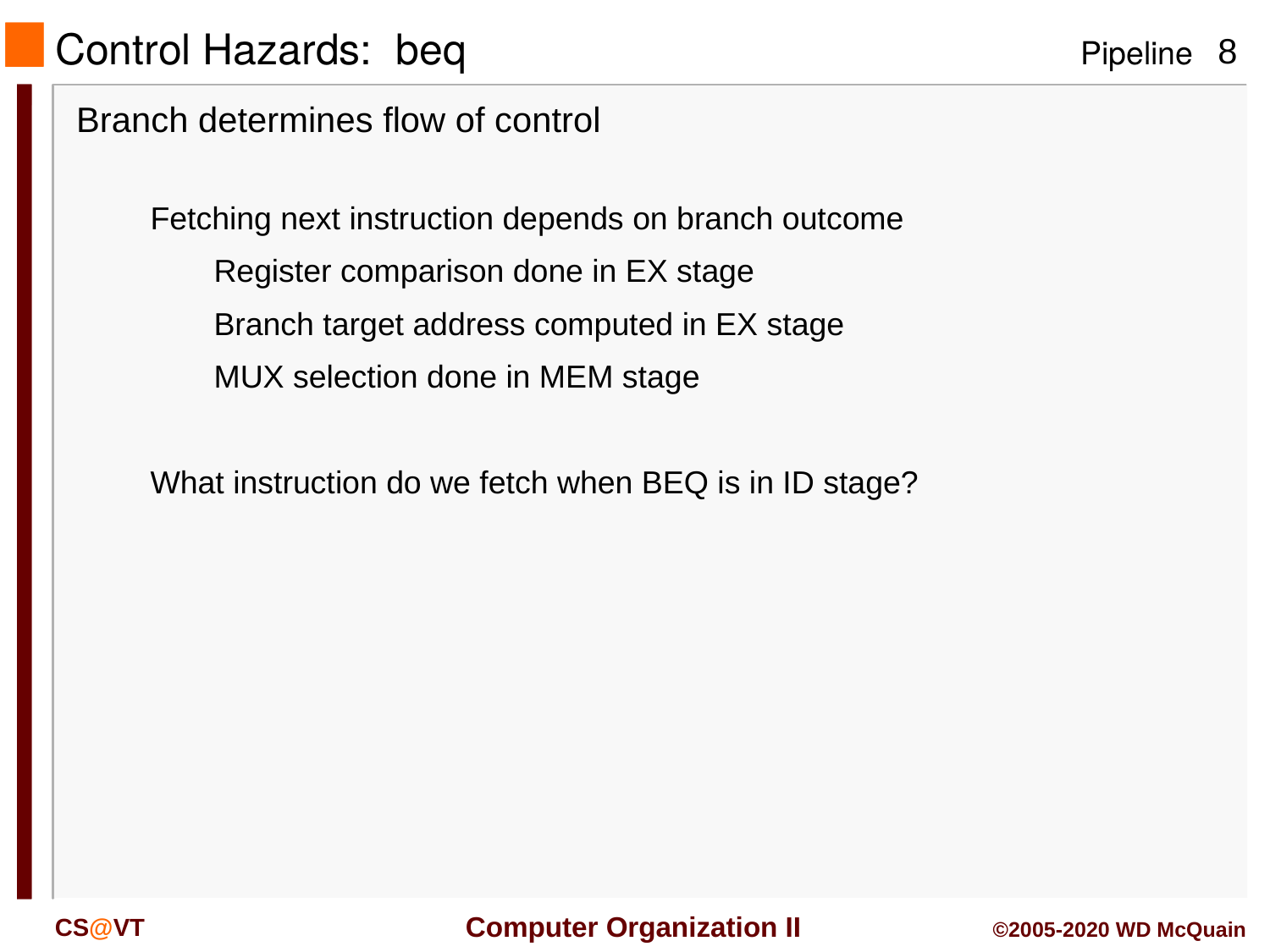

# Control Hazards:  beq
Branch determines flow of control
Fetching next instruction depends on branch outcome
Register comparison done in EX stage
Branch target address computed in EX stage
MUX selection done in MEM stage
What instruction do we fetch when BEQ is in ID stage?